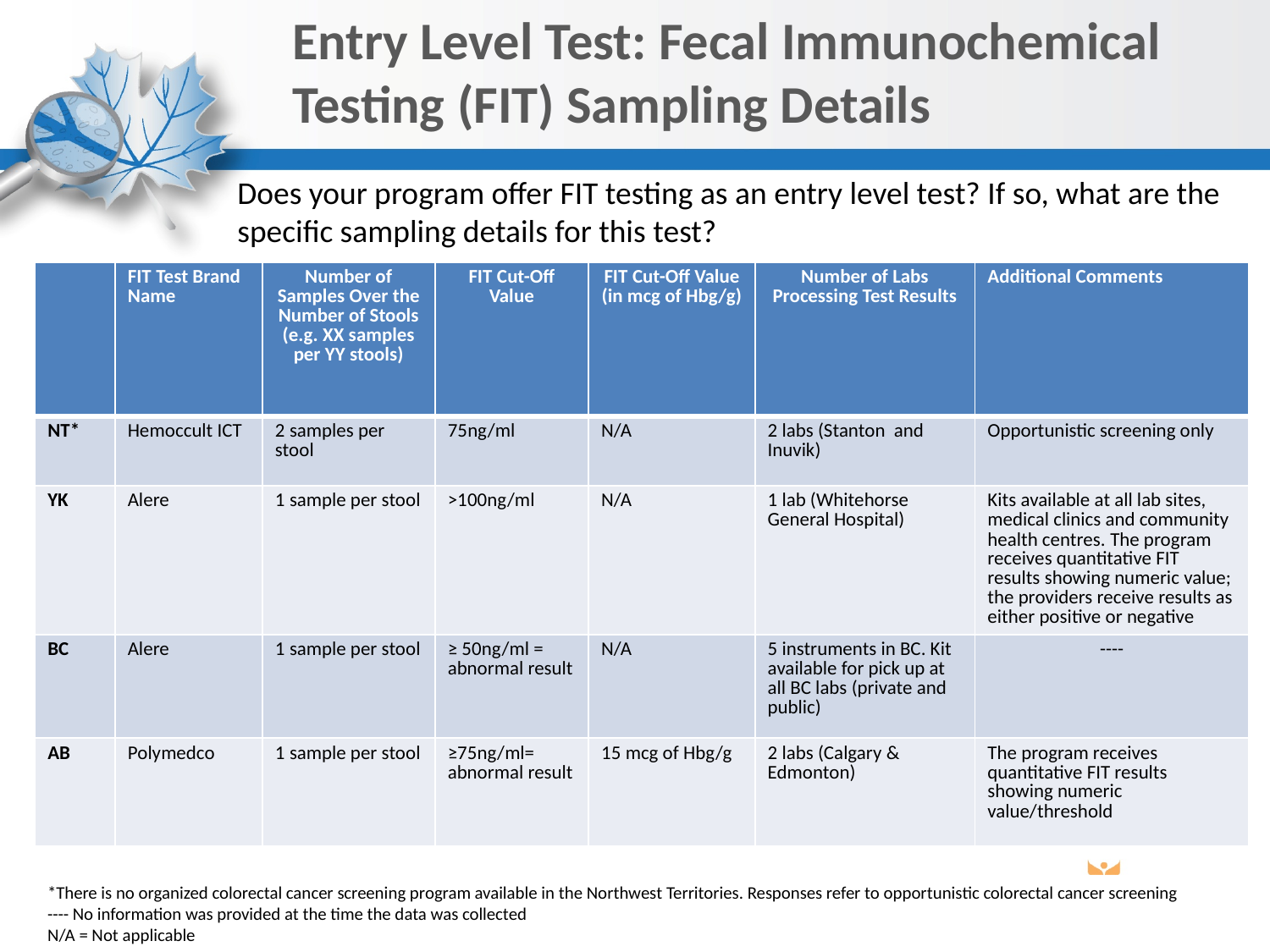

# Entry Level Test: Fecal Immunochemical Testing (FIT) Sampling Details
Does your program offer FIT testing as an entry level test? If so, what are the specific sampling details for this test?
|  | FIT Test Brand Name | Number of Samples Over the Number of Stools (e.g. XX samples per YY stools) | FIT Cut-Off Value | FIT Cut-Off Value (in mcg of Hbg/g) | Number of Labs Processing Test Results | Additional Comments |
| --- | --- | --- | --- | --- | --- | --- |
| NT\* | Hemoccult ICT | 2 samples per stool | 75ng/ml | N/A | 2 labs (Stanton and Inuvik) | Opportunistic screening only |
| YK | Alere | 1 sample per stool | >100ng/ml | N/A | 1 lab (Whitehorse General Hospital) | Kits available at all lab sites, medical clinics and community health centres. The program receives quantitative FIT results showing numeric value; the providers receive results as either positive or negative |
| BC | Alere | 1 sample per stool | ≥ 50ng/ml = abnormal result | N/A | 5 instruments in BC. Kit available for pick up at all BC labs (private and public) | ---- |
| AB | Polymedco | 1 sample per stool | ≥75ng/ml= abnormal result | 15 mcg of Hbg/g | 2 labs (Calgary & Edmonton) | The program receives quantitative FIT results showing numeric value/threshold |
*There is no organized colorectal cancer screening program available in the Northwest Territories. Responses refer to opportunistic colorectal cancer screening
---- No information was provided at the time the data was collected
N/A = Not applicable
22